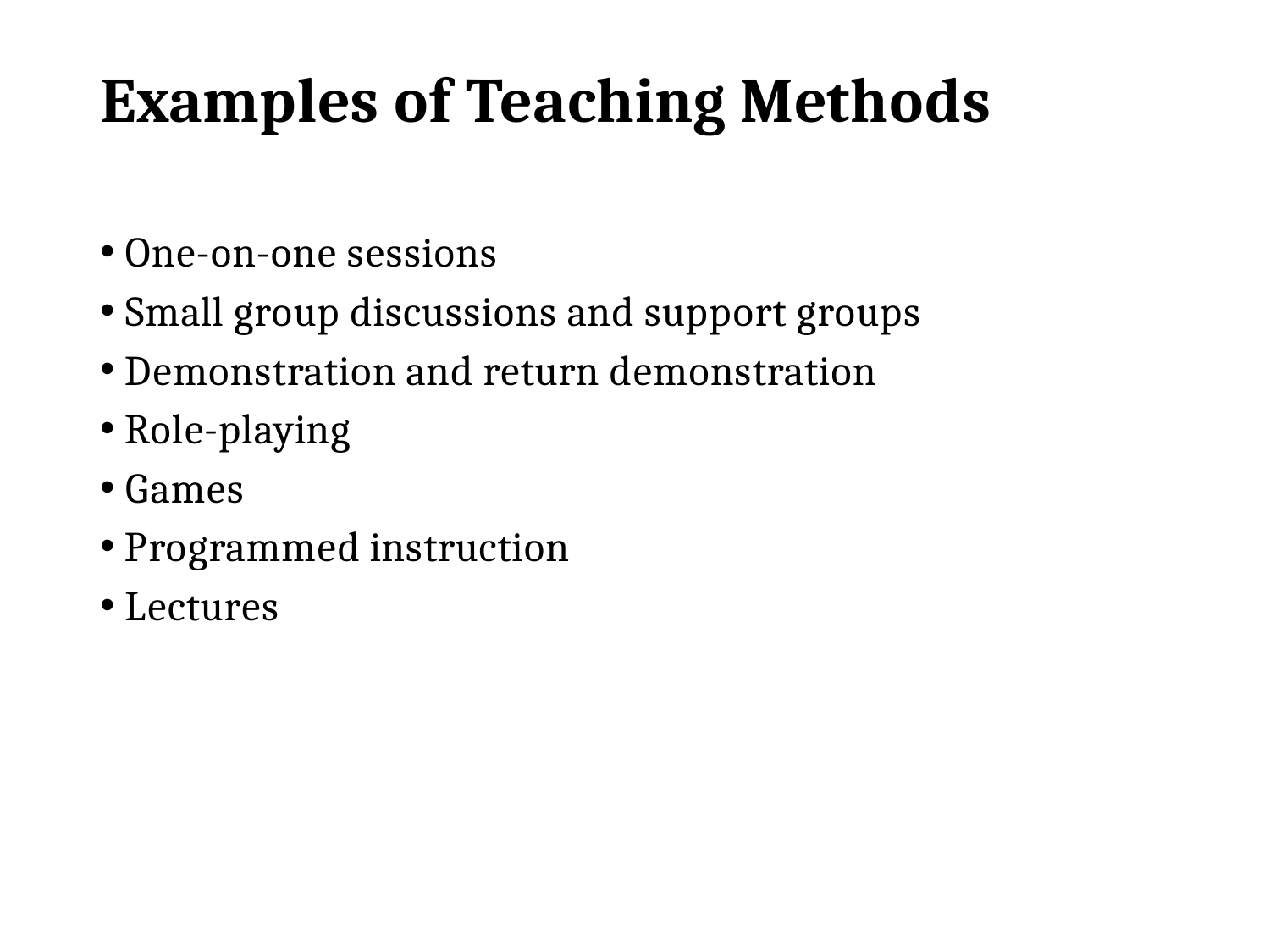

# Examples of Teaching Methods
One-on-one sessions
Small group discussions and support groups
Demonstration and return demonstration
Role-playing
Games
Programmed instruction
Lectures